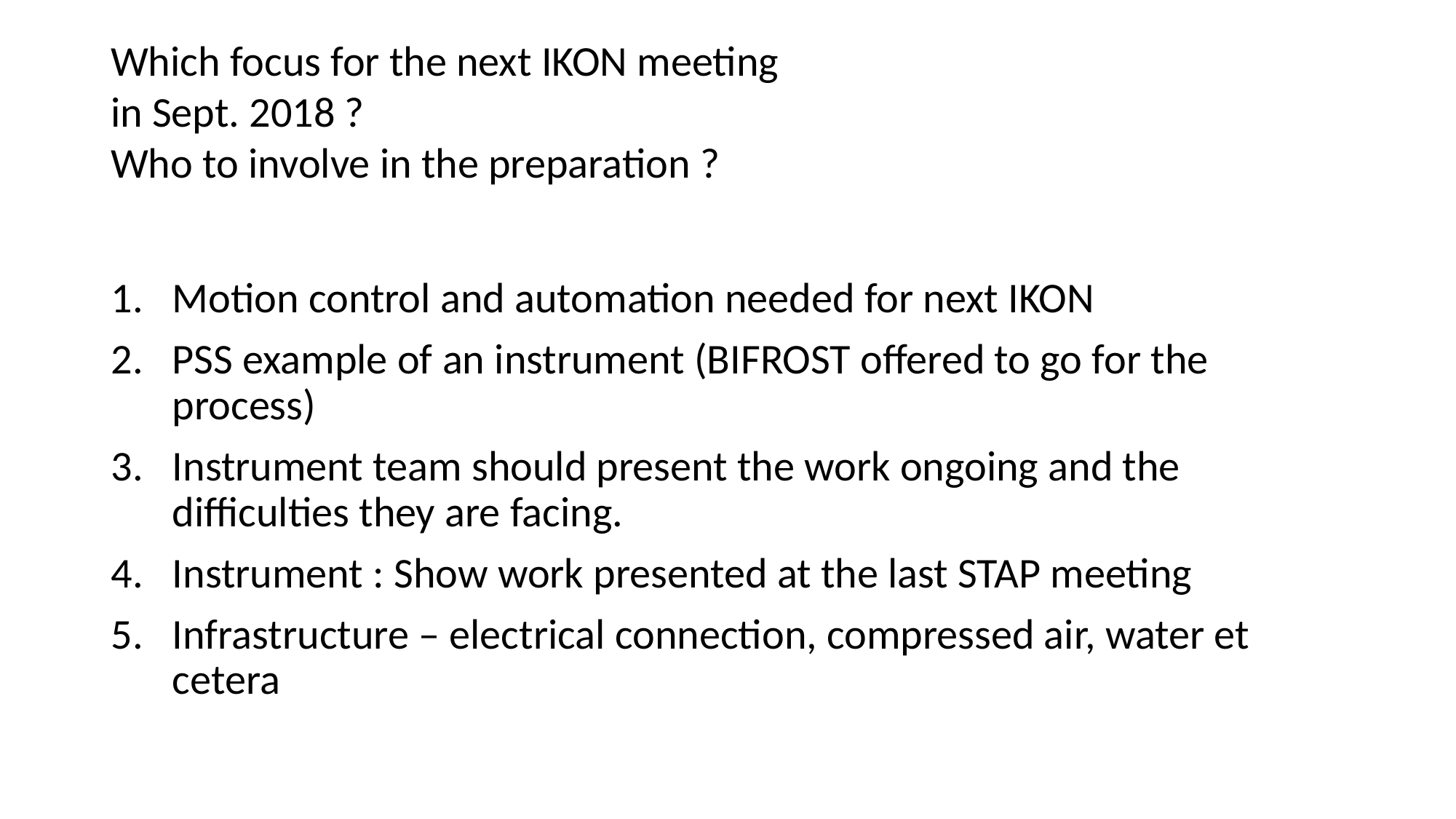

Which focus for the next IKON meeting in Sept. 2018 ?
Who to involve in the preparation ?
Motion control and automation needed for next IKON
PSS example of an instrument (BIFROST offered to go for the process)
Instrument team should present the work ongoing and the difficulties they are facing.
Instrument : Show work presented at the last STAP meeting
Infrastructure – electrical connection, compressed air, water et cetera